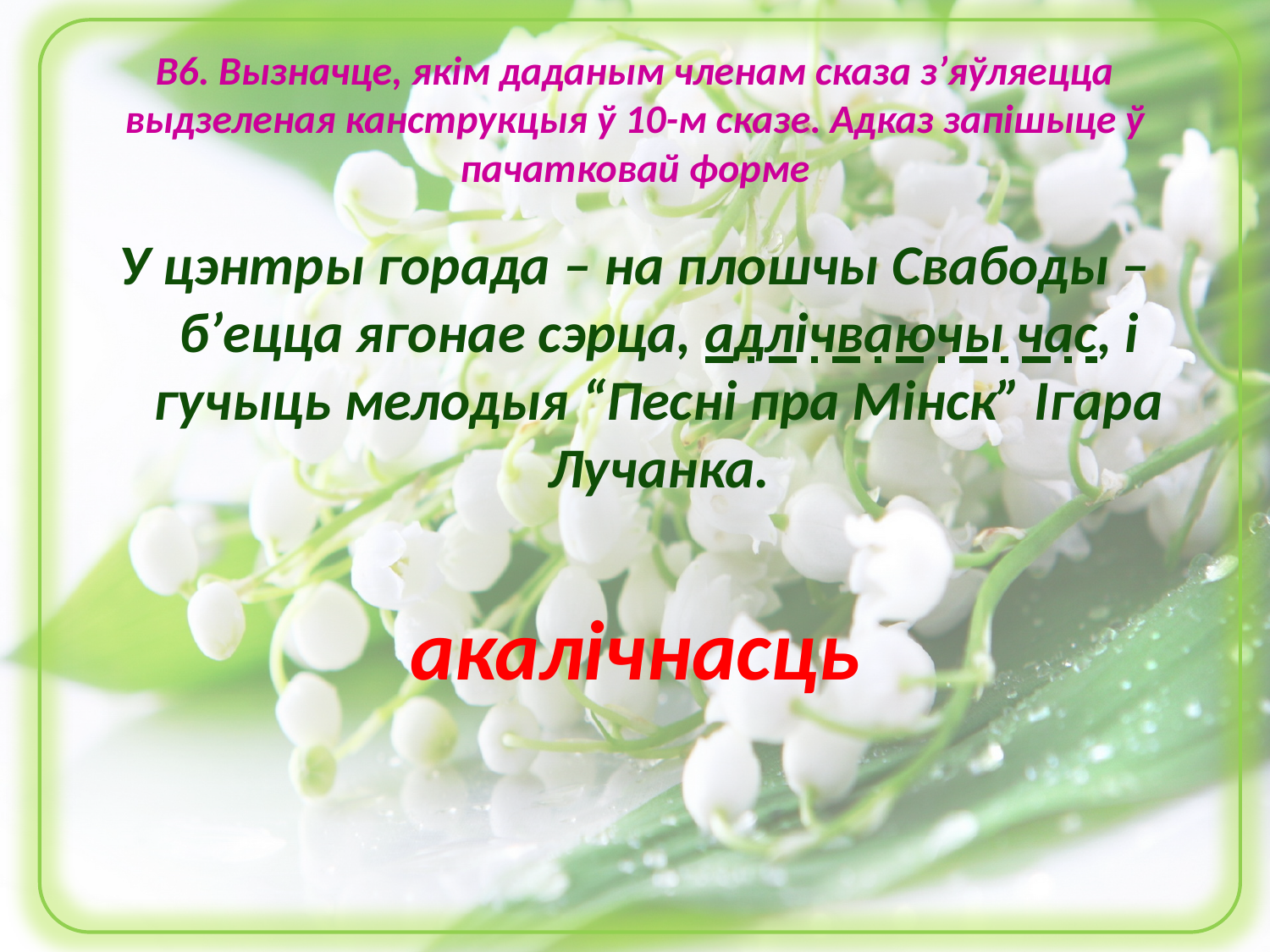

# В6. Вызначце, якім даданым членам сказа з’яўляецца выдзеленая канструкцыя ў 10-м сказе. Адказ запішыце ў пачатковай форме
У цэнтры горада – на плошчы Свабоды – б’ецца ягонае сэрца, адлічваючы час, і гучыць мелодыя “Песні пра Мінск” Ігара Лучанка.

акалічнасць